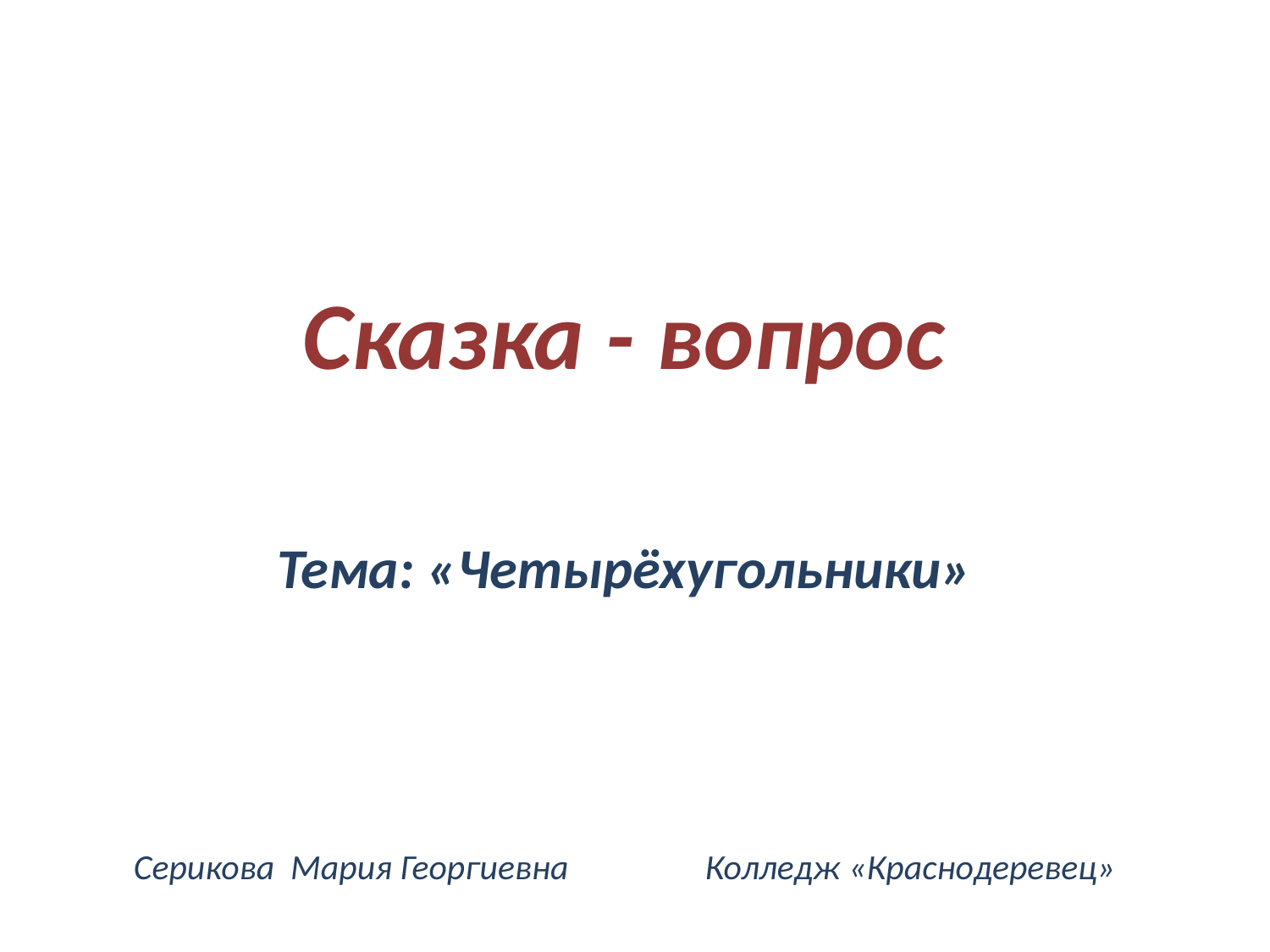

# Сказка - вопрос
Тема: «Четырёхугольники»

Серикова  Мария Георгиевна                 Колледж «Краснодеревец»